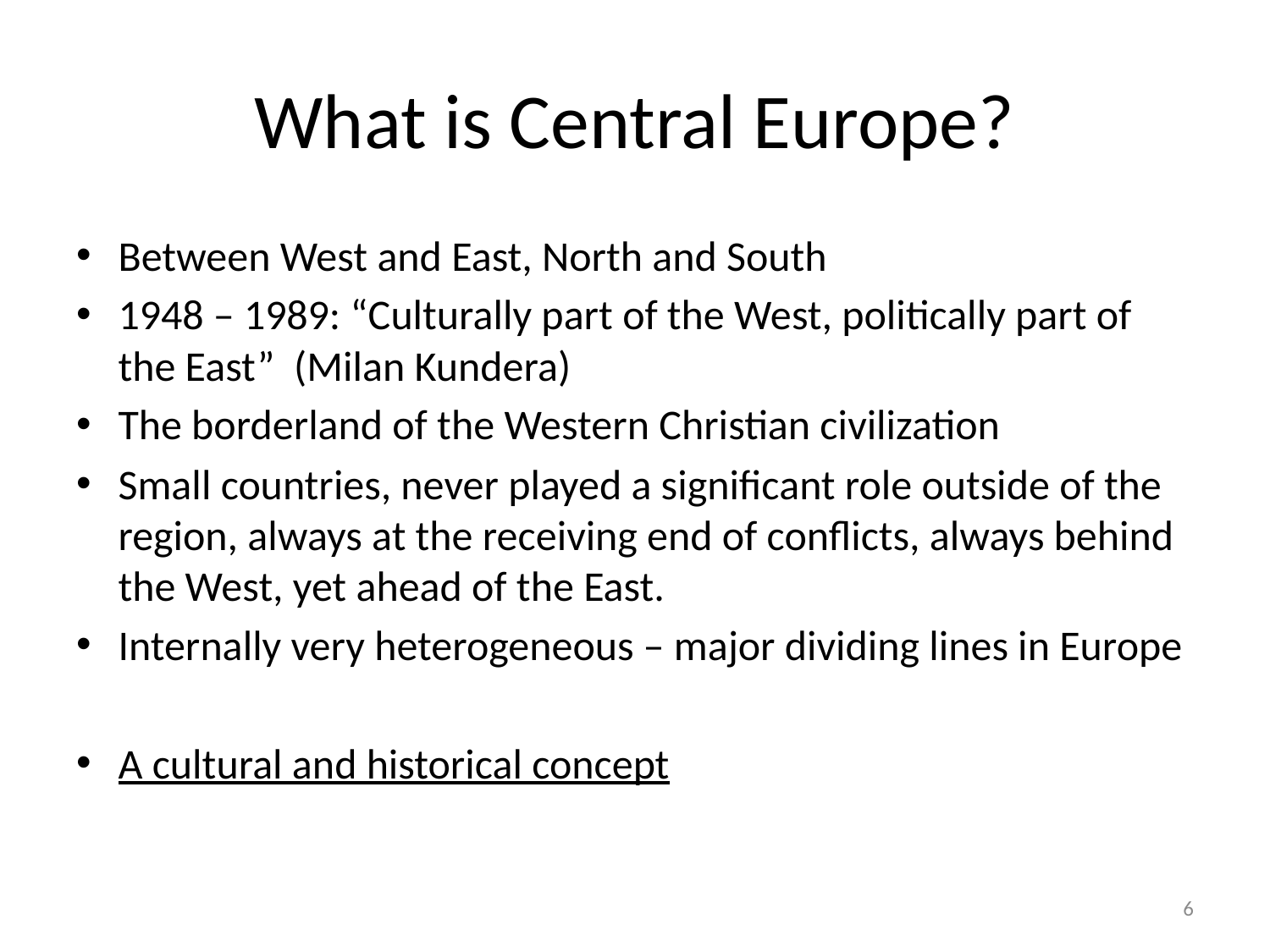

# What is Central Europe?
Between West and East, North and South
1948 – 1989: “Culturally part of the West, politically part of the East”  (Milan Kundera)
The borderland of the Western Christian civilization
Small countries, never played a significant role outside of the region, always at the receiving end of conflicts, always behind the West, yet ahead of the East.
Internally very heterogeneous – major dividing lines in Europe

A cultural and historical concept

6